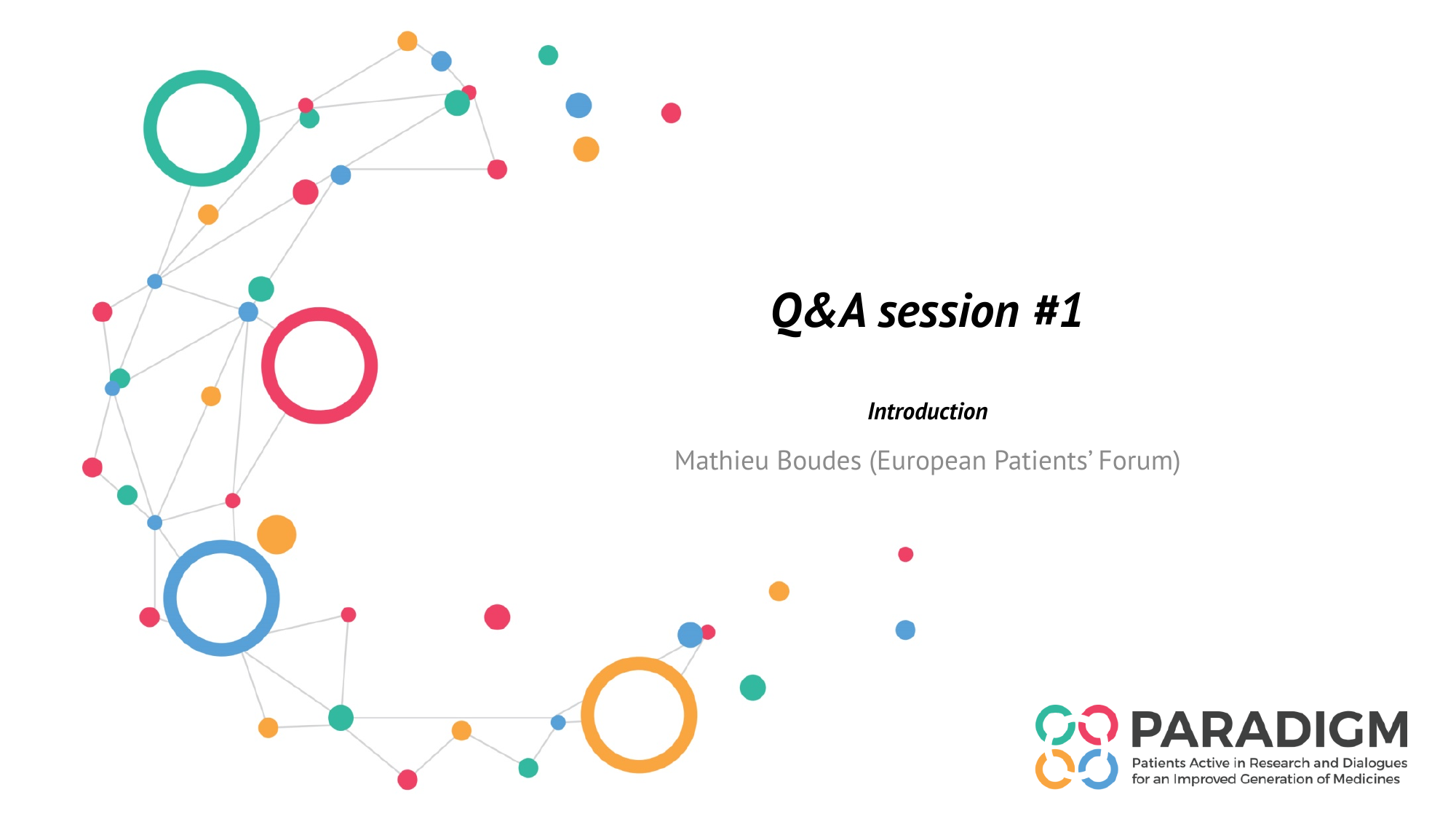

# Q&A session #1 Introduction
Mathieu Boudes (European Patients’ Forum)